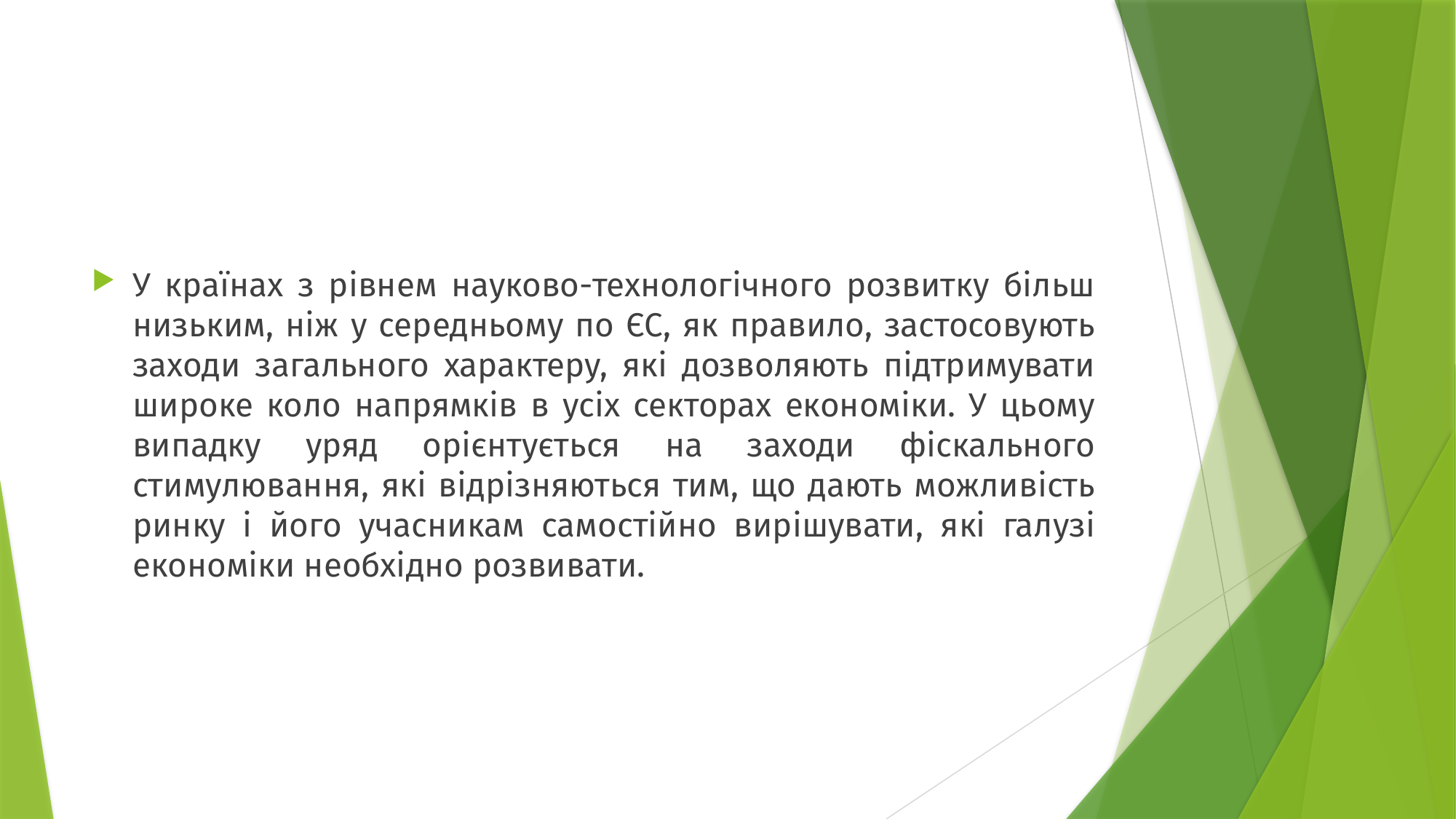

У країнах з рівнем науково-технологічного розвитку більш низьким, ніж у середньому по ЄС, як правило, застосовують заходи загального характеру, які дозволяють підтримувати широке коло напрямків в усіх секторах економіки. У цьому випадку уряд орієнтується на заходи фіскального стимулювання, які відрізняються тим, що дають можливість ринку і його учасникам самостійно вирішувати, які галузі економіки необхідно розвивати.